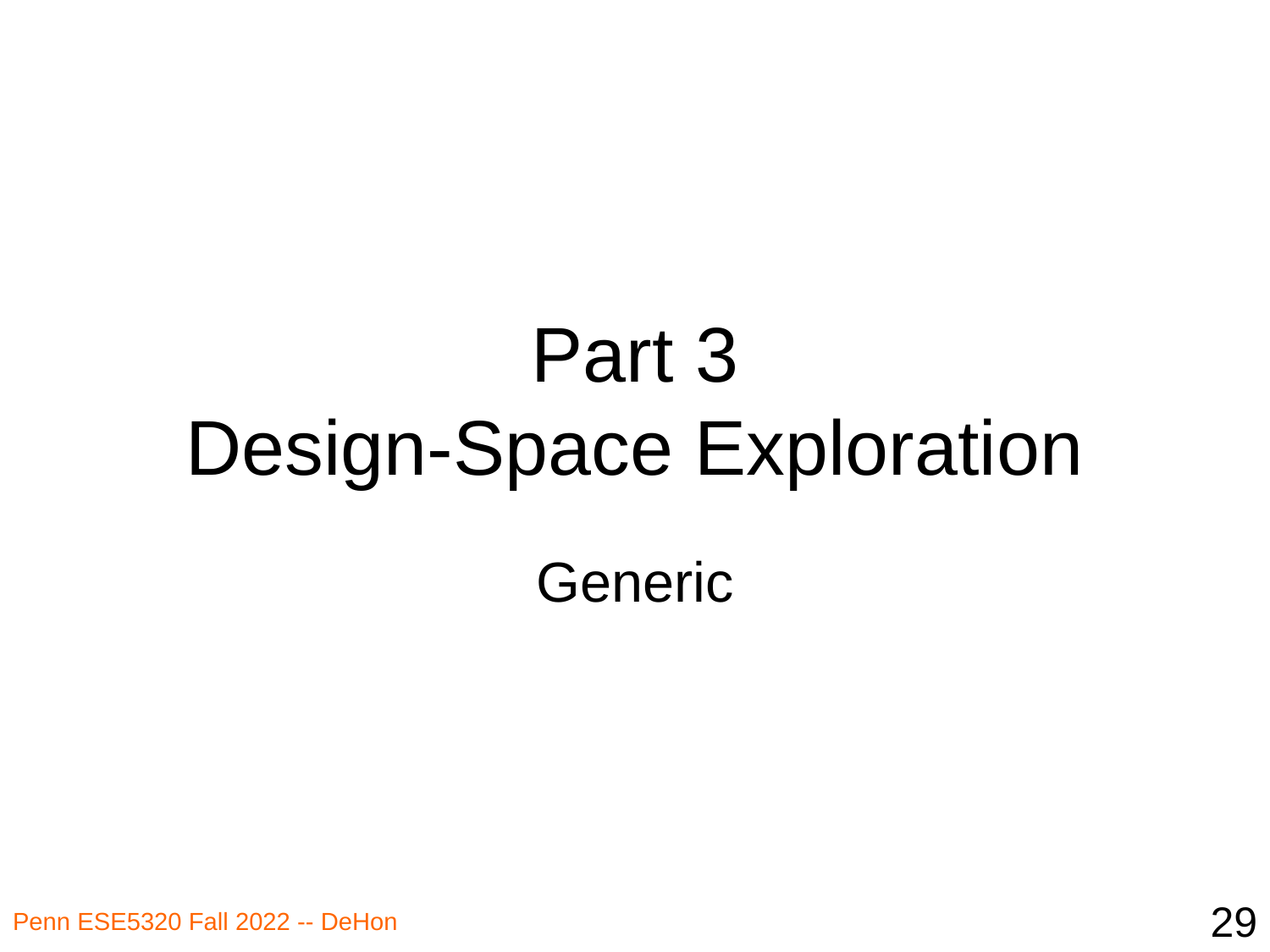

# Part 3 Design-Space Exploration
Generic
29
Penn ESE5320 Fall 2022 -- DeHon